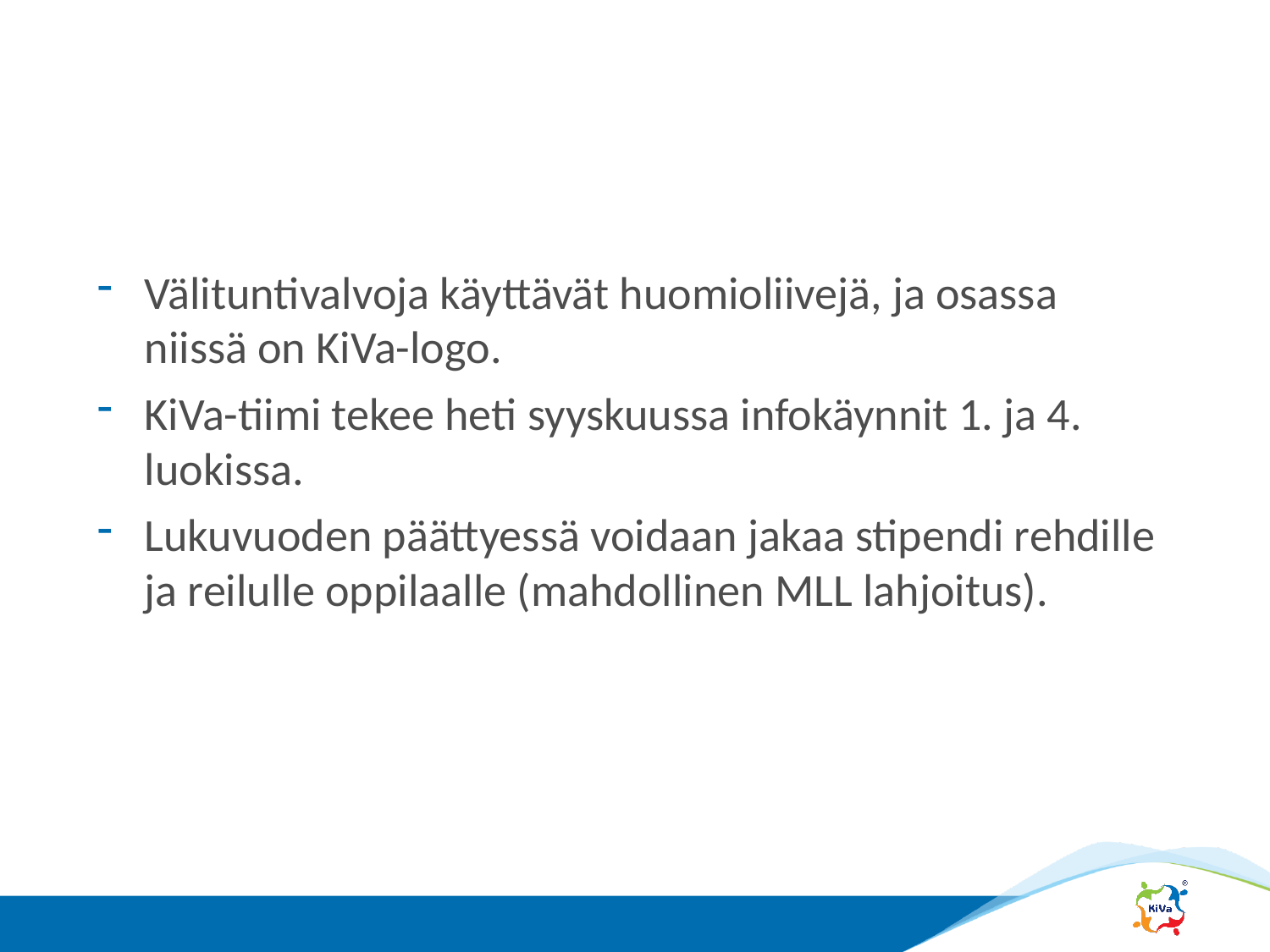

#
Välituntivalvoja käyttävät huomioliivejä, ja osassa niissä on KiVa-logo.
KiVa-tiimi tekee heti syyskuussa infokäynnit 1. ja 4. luokissa.
Lukuvuoden päättyessä voidaan jakaa stipendi rehdille ja reilulle oppilaalle (mahdollinen MLL lahjoitus).